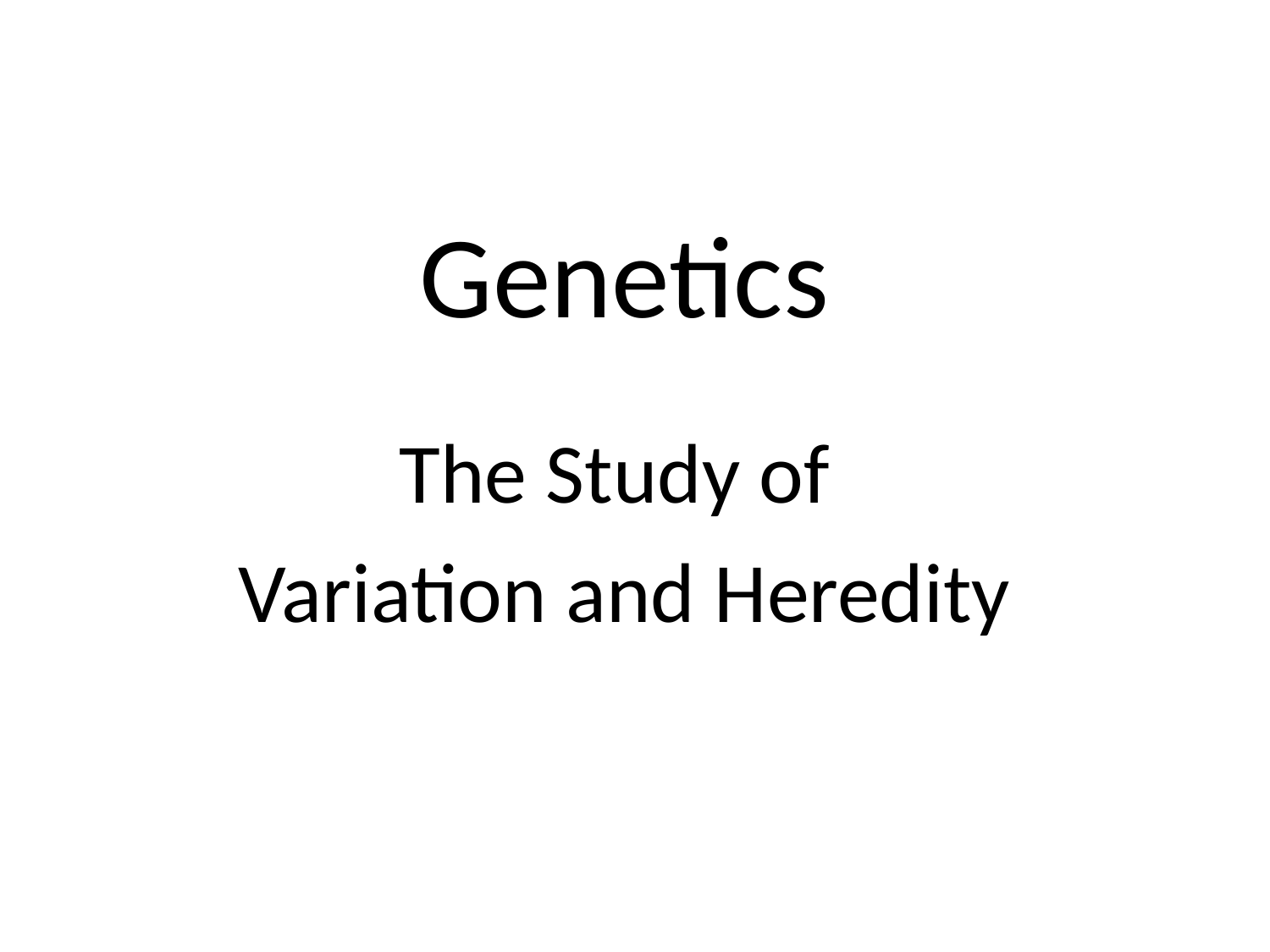

# Genetics
The Study of
Variation and Heredity